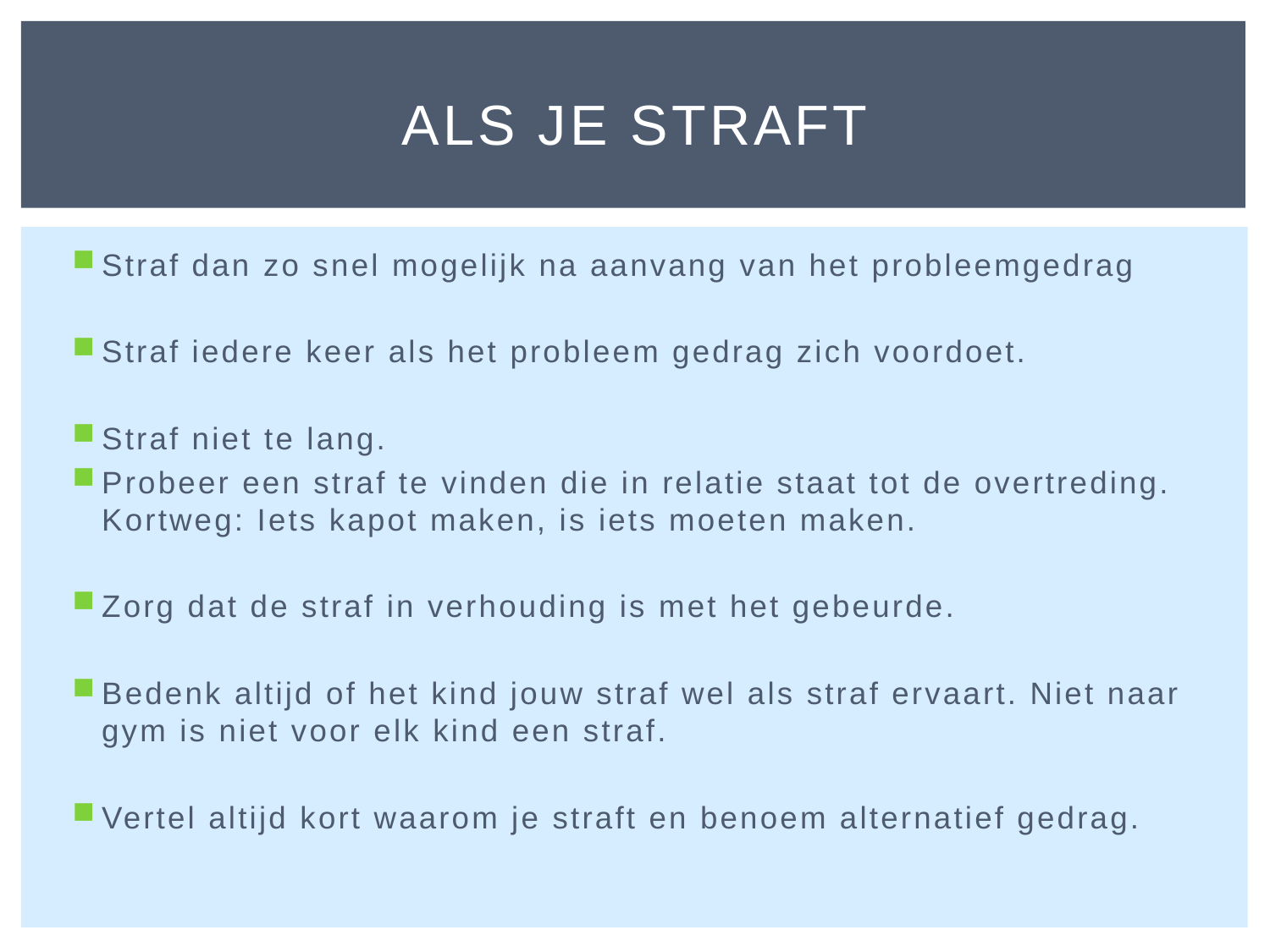

# Als je straft
Straf dan zo snel mogelijk na aanvang van het probleemgedrag

Straf iedere keer als het probleem gedrag zich voordoet.

Straf niet te lang.
Probeer een straf te vinden die in relatie staat tot de overtreding. Kortweg: Iets kapot maken, is iets moeten maken.

Zorg dat de straf in verhouding is met het gebeurde.

Bedenk altijd of het kind jouw straf wel als straf ervaart. Niet naar gym is niet voor elk kind een straf.

Vertel altijd kort waarom je straft en benoem alternatief gedrag.